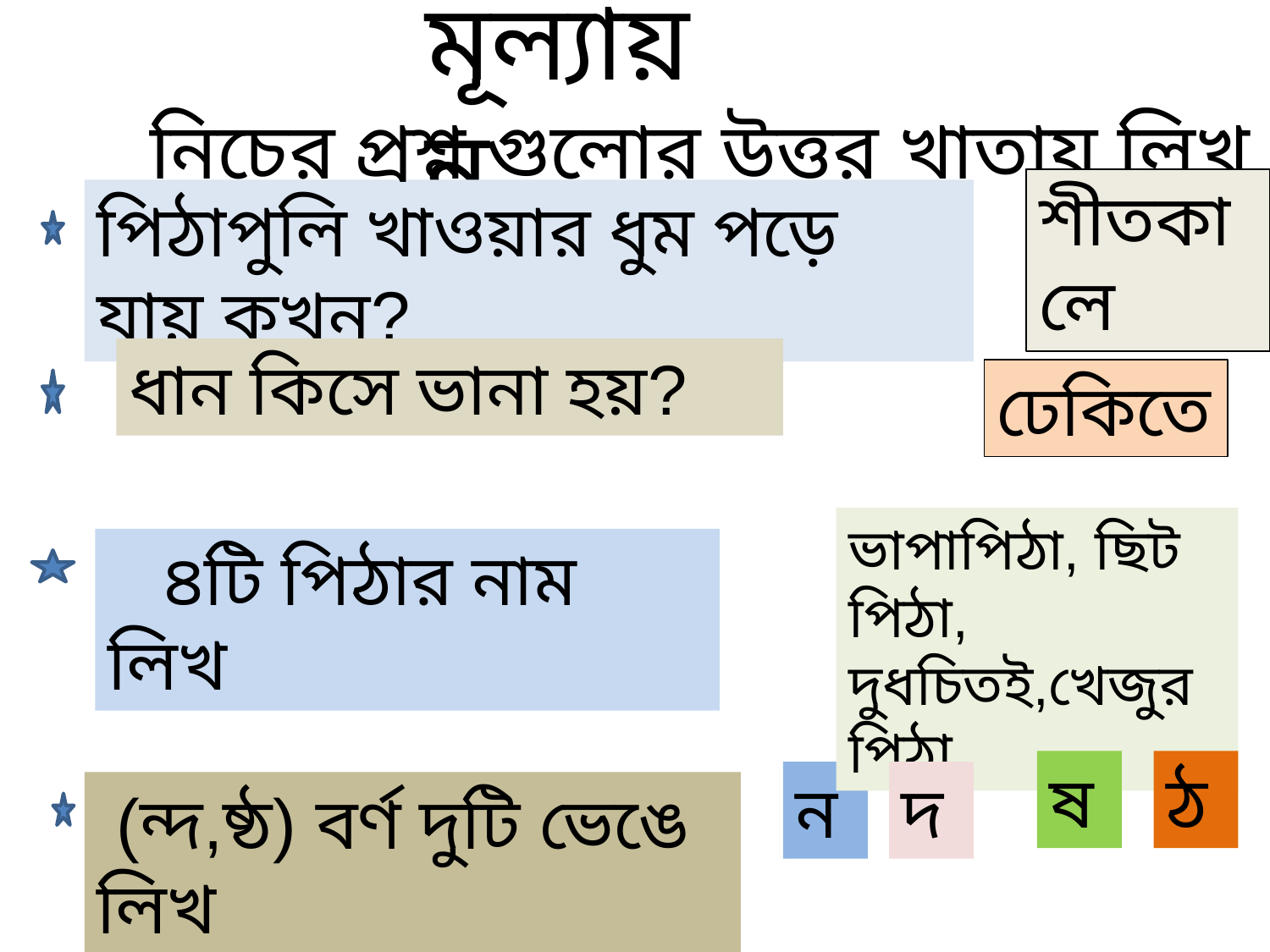

মূল্যায়ন
নিচের প্রশ্ন গুলোর উত্তর খাতায় লিখ
শীতকালে
পিঠাপুলি খাওয়ার ধুম পড়ে যায় কখন?

ধান কিসে ভানা হয়?
ঢেকিতে

ভাপাপিঠা, ছিট পিঠা,  দুধচিতই,খেজুর পিঠা
   ৪টি পিঠার নাম লিখ

ষ
ঠ
ন
দ
 (ন্দ,ষ্ঠ) বর্ণ দুটি ভেঙে লিখ